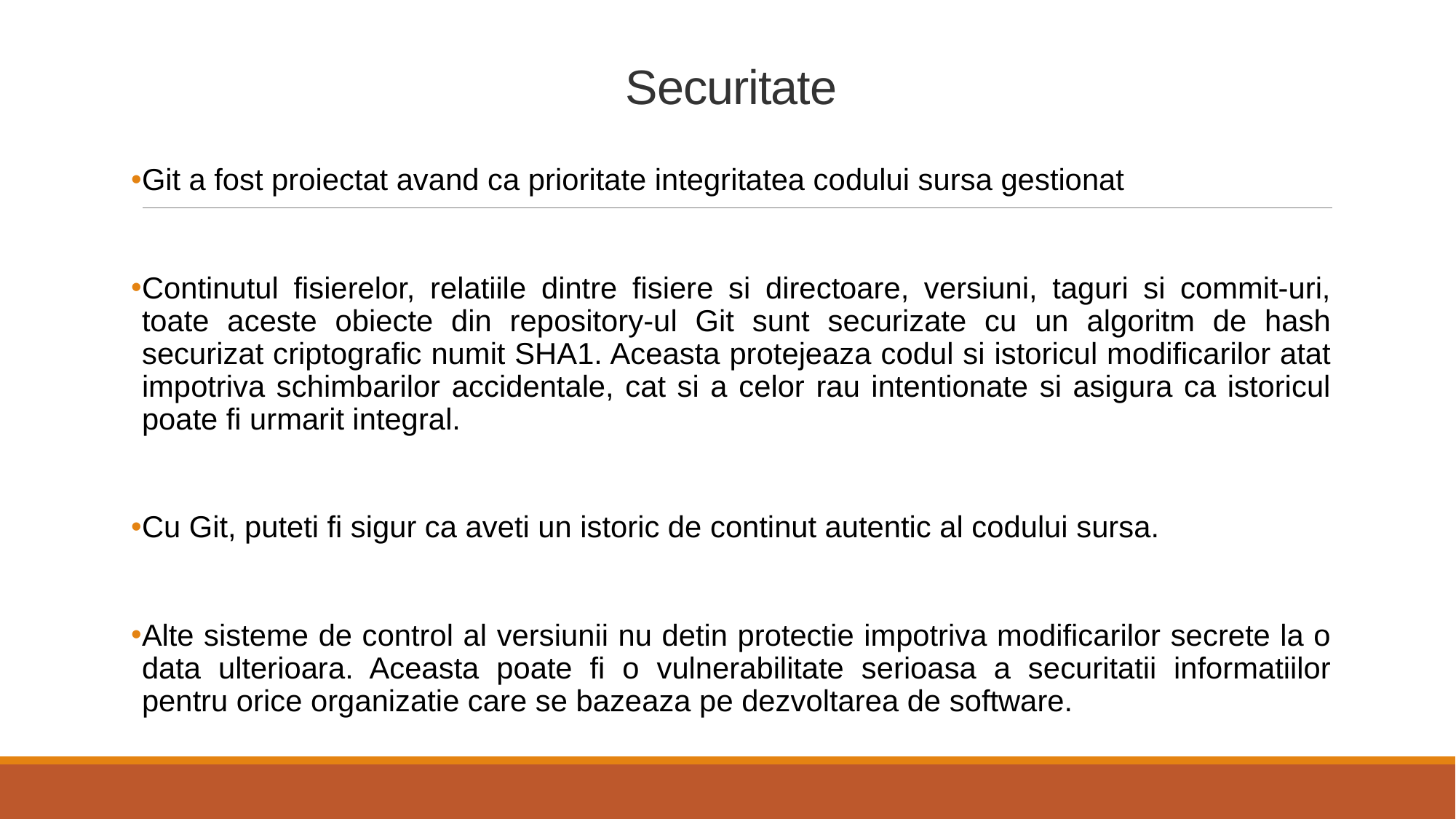

# Securitate
Git a fost proiectat avand ca prioritate integritatea codului sursa gestionat

Continutul fisierelor, relatiile dintre fisiere si directoare, versiuni, taguri si commit-uri, toate aceste obiecte din repository-ul Git sunt securizate cu un algoritm de hash securizat criptografic numit SHA1. Aceasta protejeaza codul si istoricul modificarilor atat impotriva schimbarilor accidentale, cat si a celor rau intentionate si asigura ca istoricul poate fi urmarit integral.

Cu Git, puteti fi sigur ca aveti un istoric de continut autentic al codului sursa.

Alte sisteme de control al versiunii nu detin protectie impotriva modificarilor secrete la o data ulterioara. Aceasta poate fi o vulnerabilitate serioasa a securitatii informatiilor pentru orice organizatie care se bazeaza pe dezvoltarea de software.